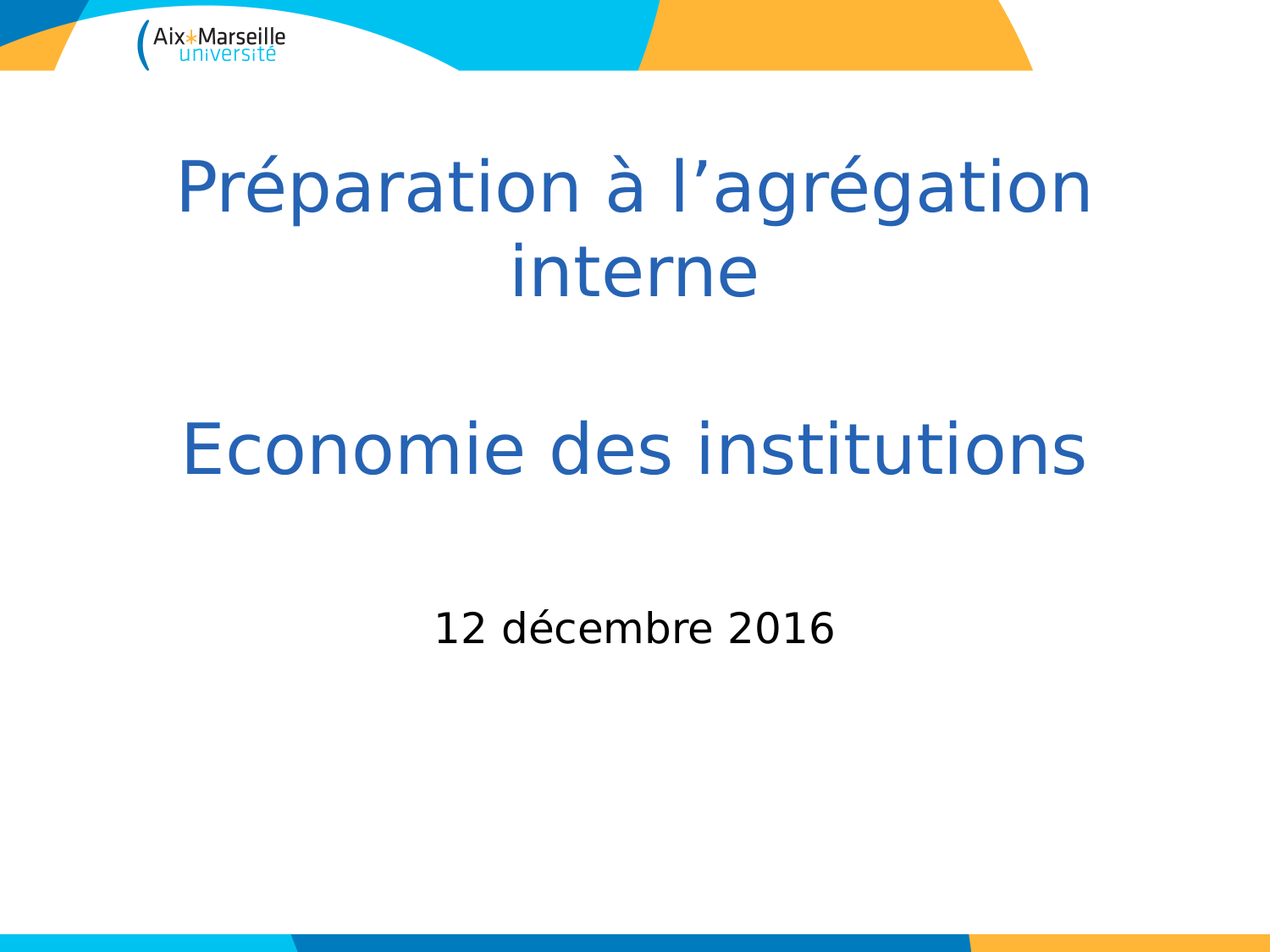

# Préparation à l’agrégation interne Economie des institutions

12 décembre 2016